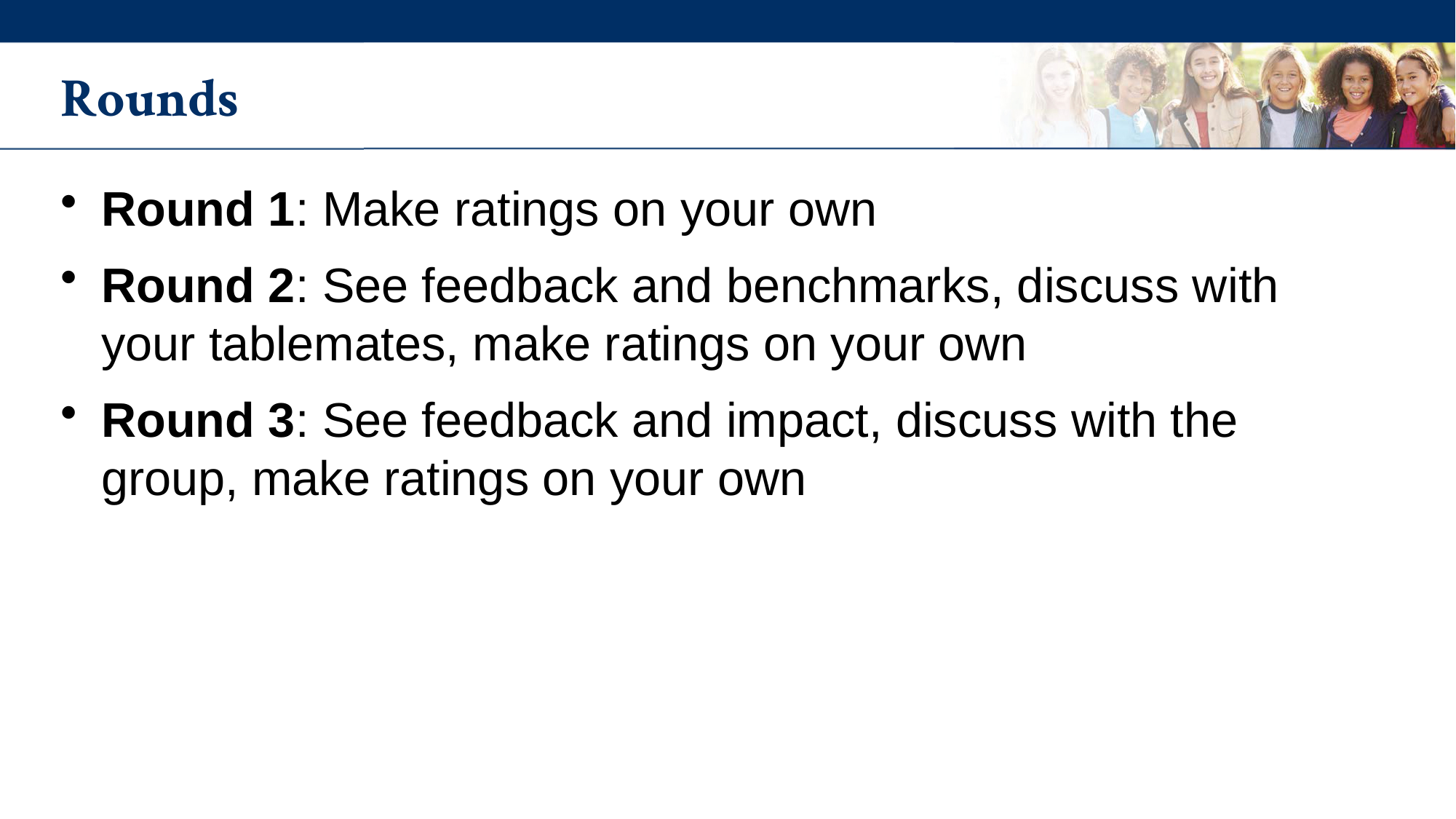

# Rounds
Round 1: Make ratings on your own
Round 2: See feedback and benchmarks, discuss with your tablemates, make ratings on your own
Round 3: See feedback and impact, discuss with the group, make ratings on your own